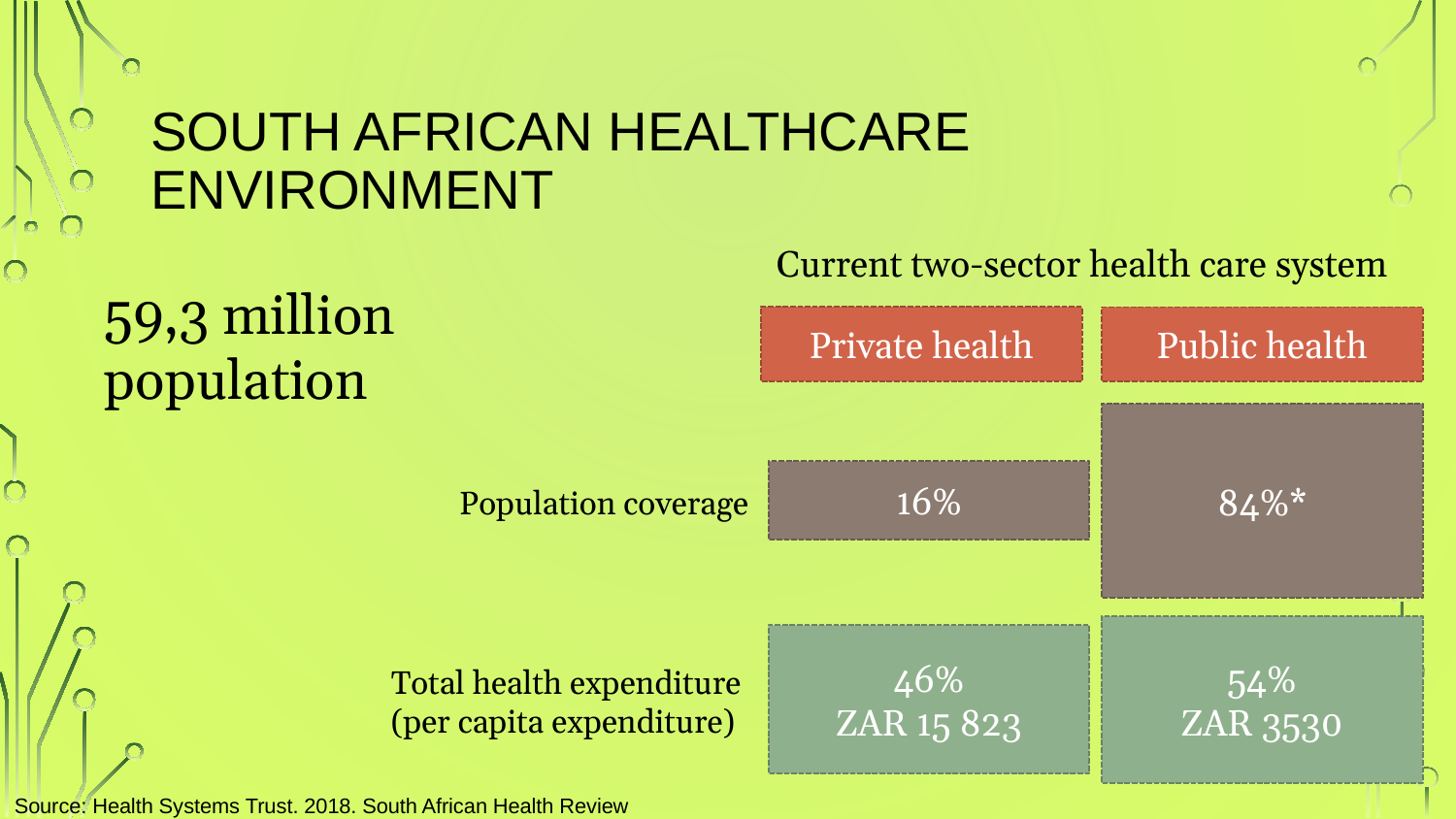

# South African healthcare environment
Current two-sector health care system
59,3 million population
Private health
Public health
84%*
16%
Population coverage
54%
ZAR 3530
46%
ZAR 15 823
Total health expenditure
(per capita expenditure)
Source: Health Systems Trust. 2018. South African Health Review https://www.hst.org.za/publications/South%20African%20Health%20Reviews/SAHR%202018.pdf